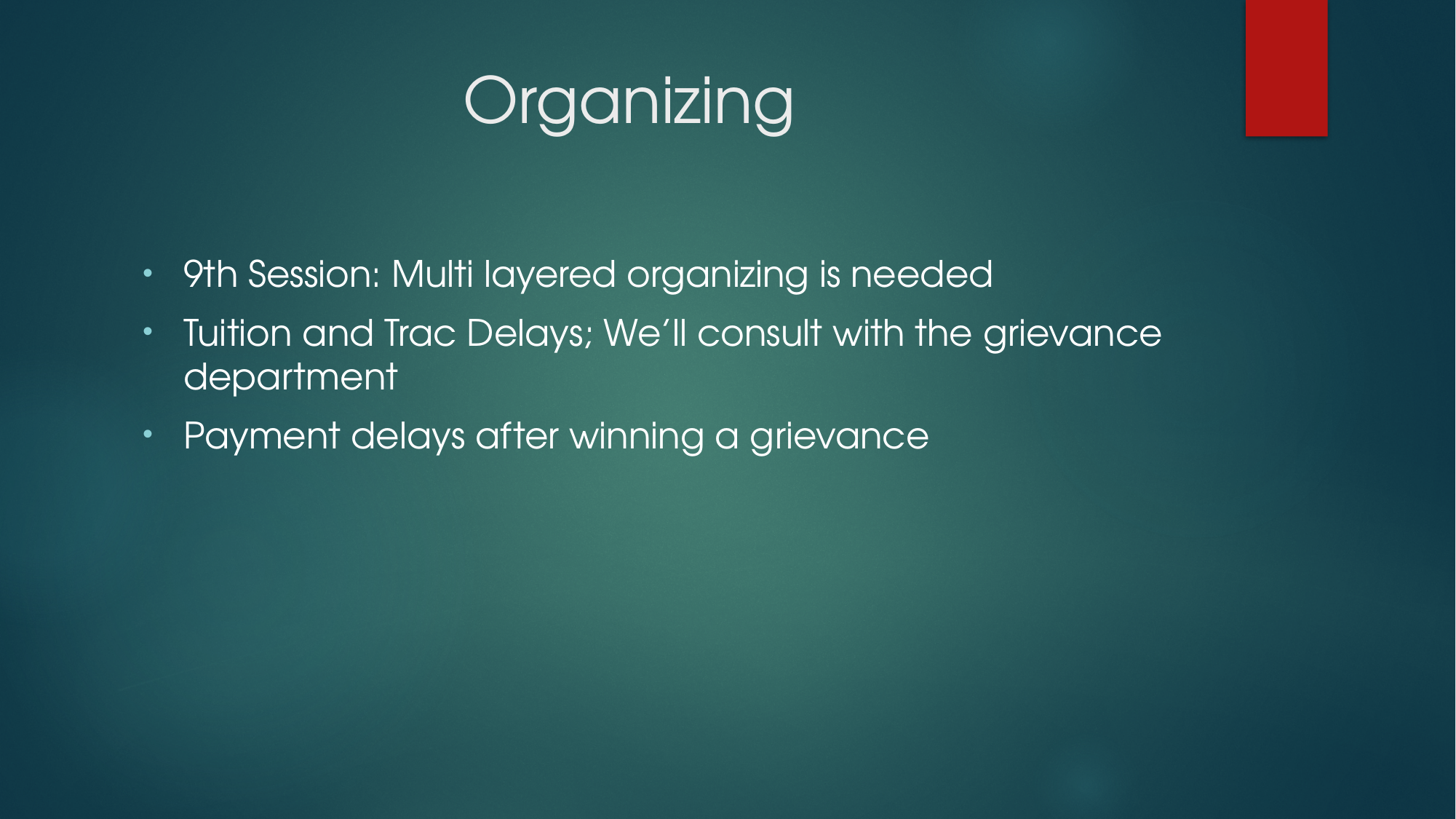

# Organizing
9th Session: Multi layered organizing is needed
Tuition and Trac Delays; We’ll consult with the grievance department
Payment delays after winning a grievance